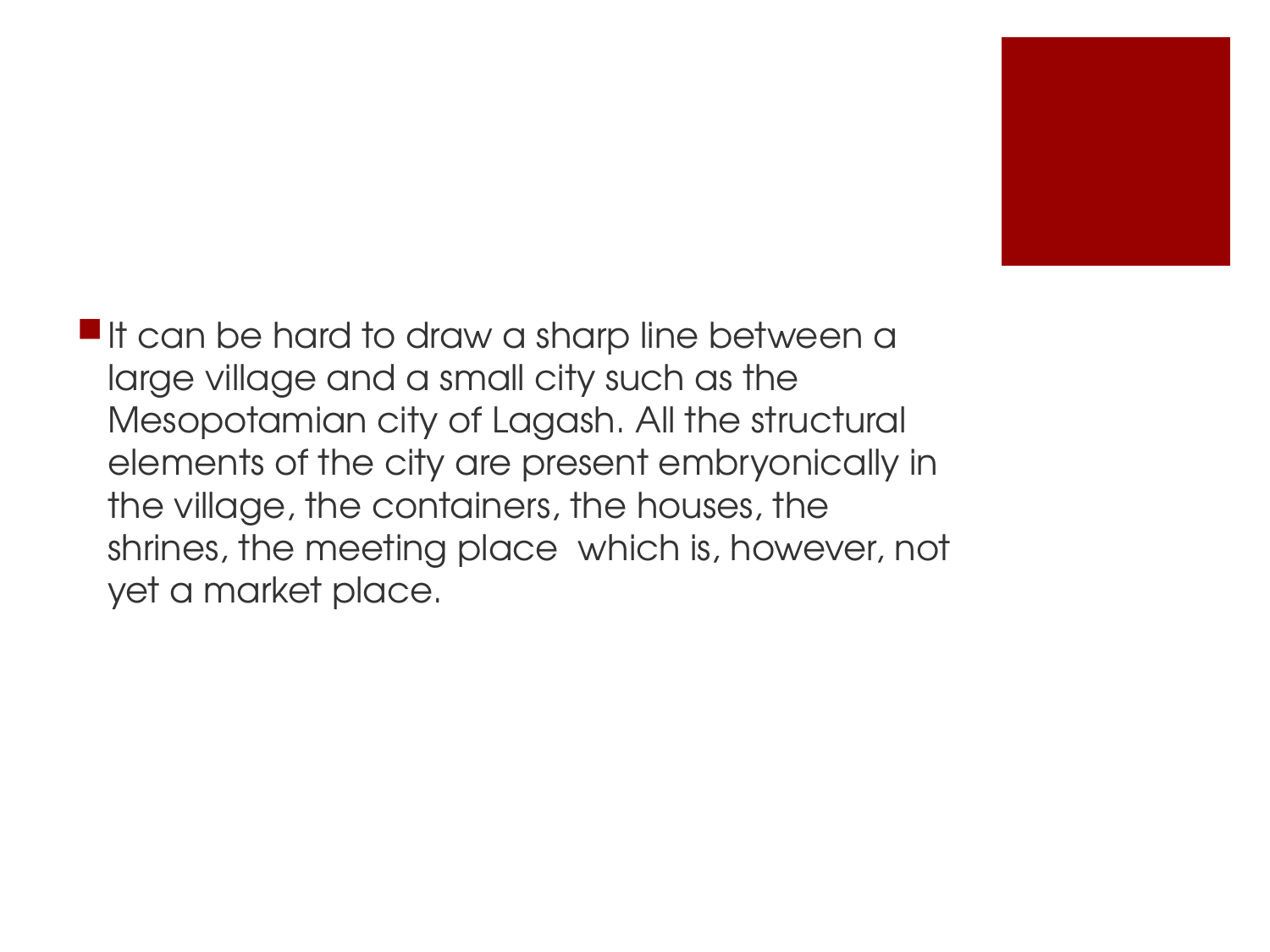

#
It can be hard to draw a sharp line between a large village and a small city such as the Mesopotamian city of Lagash. All the structural elements of the city are present embryonically in the village, the containers, the houses, the shrines, the meeting place  which is, however, not yet a market place.